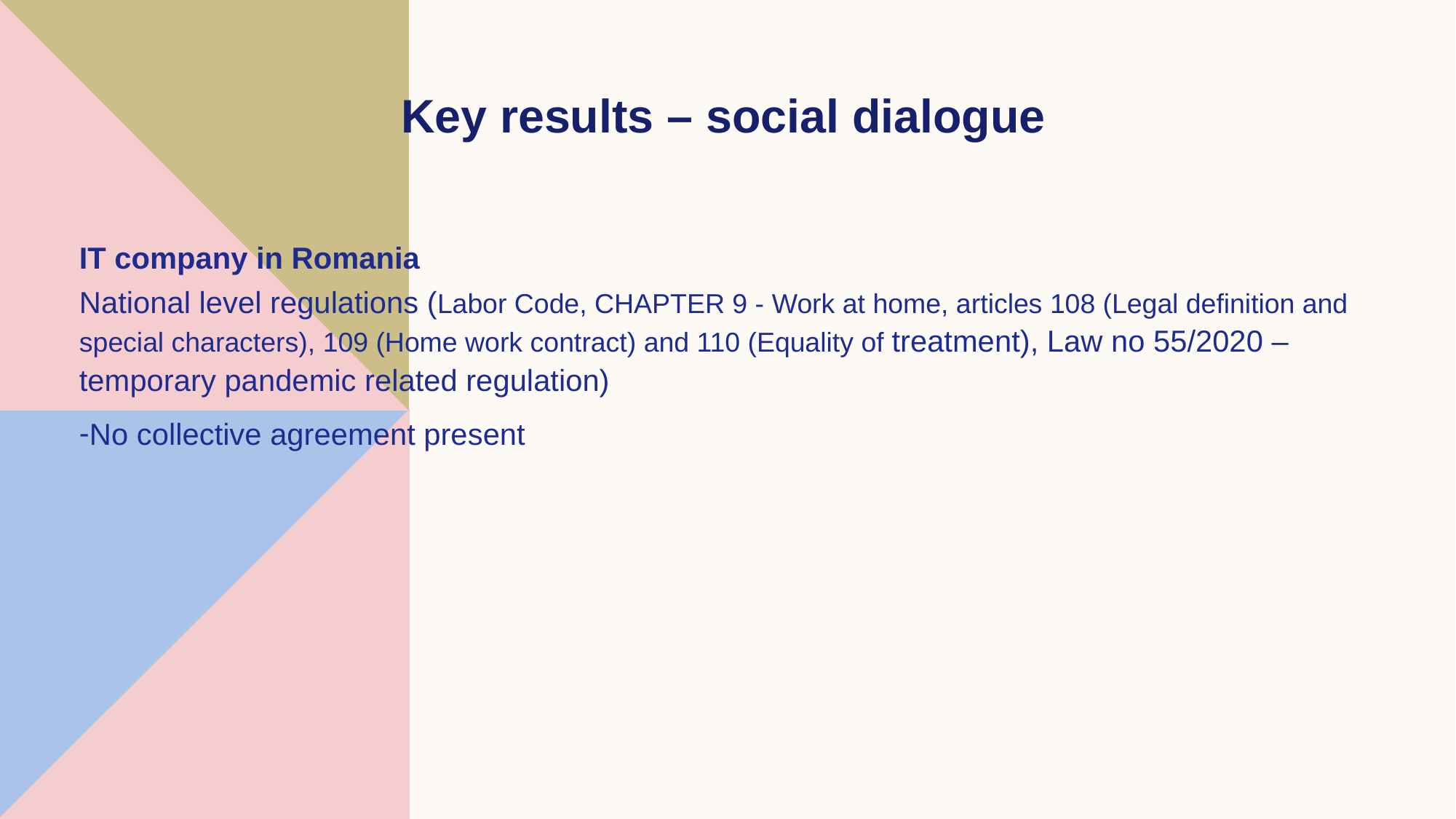

Key results – social dialogue

IT company in Romania
National level regulations (Labor Code, CHAPTER 9 - Work at home, articles 108 (Legal definition and special characters), 109 (Home work contract) and 110 (Equality of treatment), Law no 55/2020 –temporary pandemic related regulation)
No collective agreement present